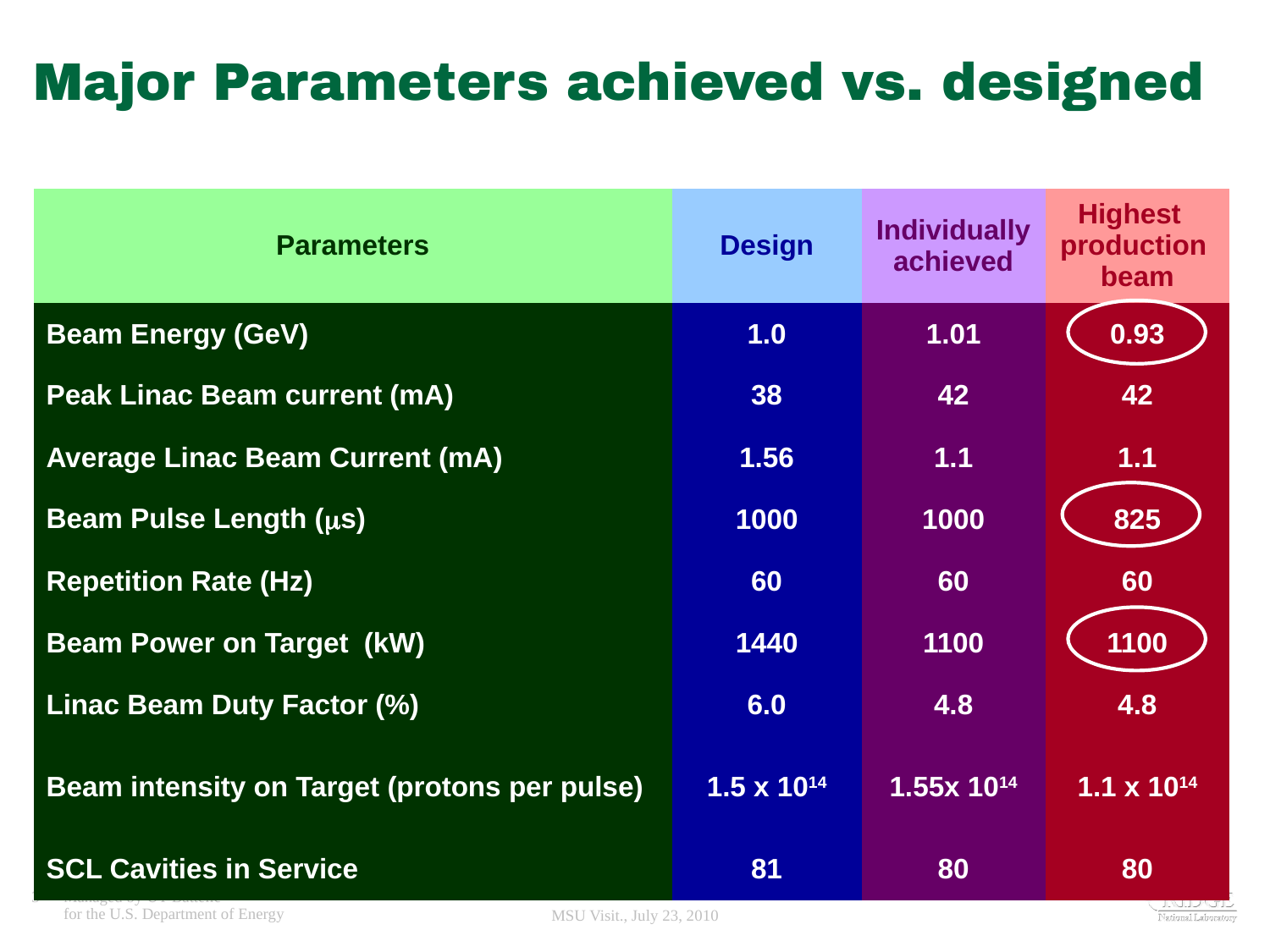

Major Parameters achieved vs. designed
| Parameters | Design | Individually achieved | Highest production beam |
| --- | --- | --- | --- |
| Beam Energy (GeV) | 1.0 | 1.01 | 0.93 |
| Peak Linac Beam current (mA) | 38 | 42 | 42 |
| Average Linac Beam Current (mA) | 1.56 | 1.1 | 1.1 |
| Beam Pulse Length (μs) | 1000 | 1000 | 825 |
| Repetition Rate (Hz) | 60 | 60 | 60 |
| Beam Power on Target (kW) | 1440 | 1100 | 1100 |
| Linac Beam Duty Factor (%) | 6.0 | 4.8 | 4.8 |
| Beam intensity on Target (protons per pulse) | 1.5 x 1014 | 1.55x 1014 | 1.1 x 1014 |
| SCL Cavities in Service | 81 | 80 | 80 |